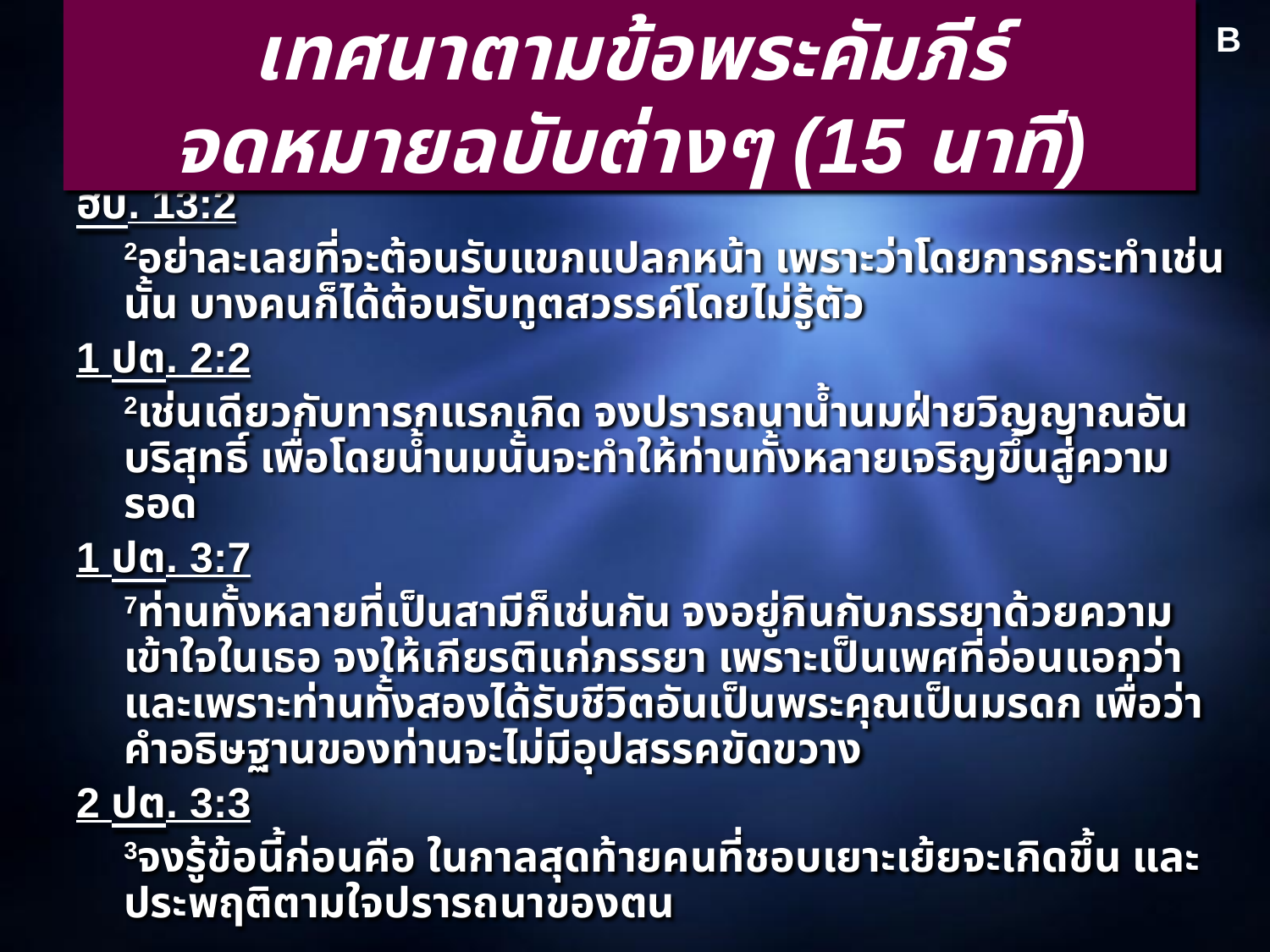

เทศนาตามข้อพระคัมภีร์
จดหมายฉบับต่างๆ (15 นาที)
B
ฮบ. 13:2
	2อย่าละเลยที่จะต้อนรับแขกแปลกหน้า เพราะว่าโดยการกระทำเช่นนั้น บางคนก็ได้ต้อนรับทูตสวรรค์โดยไม่รู้ตัว
1 ปต. 2:2
	2เช่นเดียวกับทารกแรกเกิด จงปรารถนาน้ำนมฝ่ายวิญญาณอันบริสุทธิ์ เพื่อโดยน้ำนมนั้นจะทำให้ท่านทั้งหลายเจริญขึ้นสู่ความรอด
1 ปต. 3:7
	7ท่านทั้งหลายที่เป็นสามีก็เช่นกัน จงอยู่กินกับภรรยาด้วยความเข้าใจในเธอ จงให้เกียรติแก่ภรรยา เพราะเป็นเพศที่อ่อนแอกว่า และเพราะท่านทั้งสองได้รับชีวิตอันเป็นพระคุณเป็นมรดก เพื่อว่าคำอธิษฐานของท่านจะไม่มีอุปสรรคขัดขวาง
2 ปต. 3:3
	3จงรู้ข้อนี้ก่อนคือ ในกาลสุดท้ายคนที่ชอบเยาะเย้ยจะเกิดขึ้น และประพฤติตามใจปรารถนาของตน